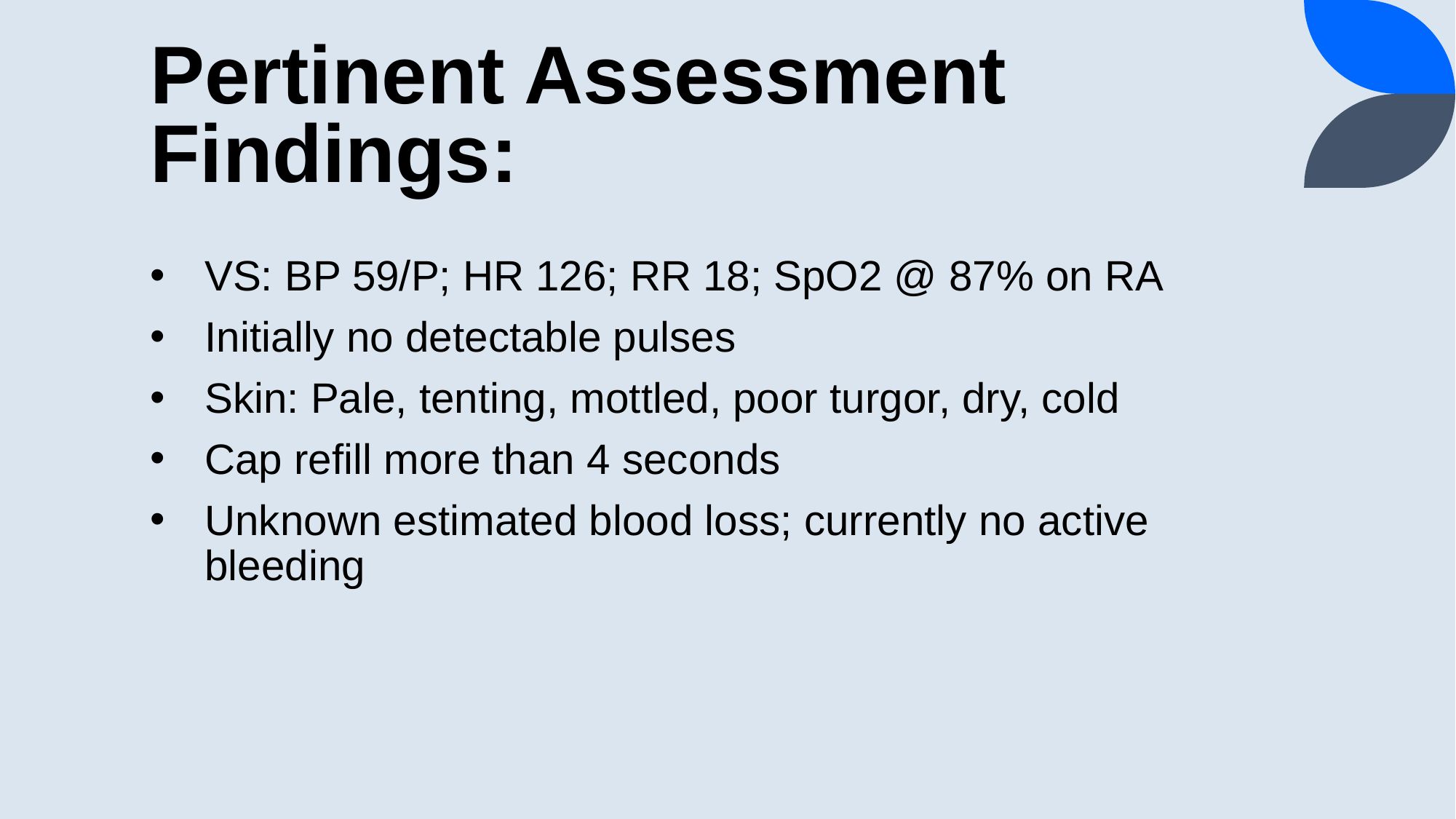

# Pertinent Assessment Findings:
VS: BP 59/P; HR 126; RR 18; SpO2 @ 87% on RA
Initially no detectable pulses
Skin: Pale, tenting, mottled, poor turgor, dry, cold
Cap refill more than 4 seconds
Unknown estimated blood loss; currently no active bleeding